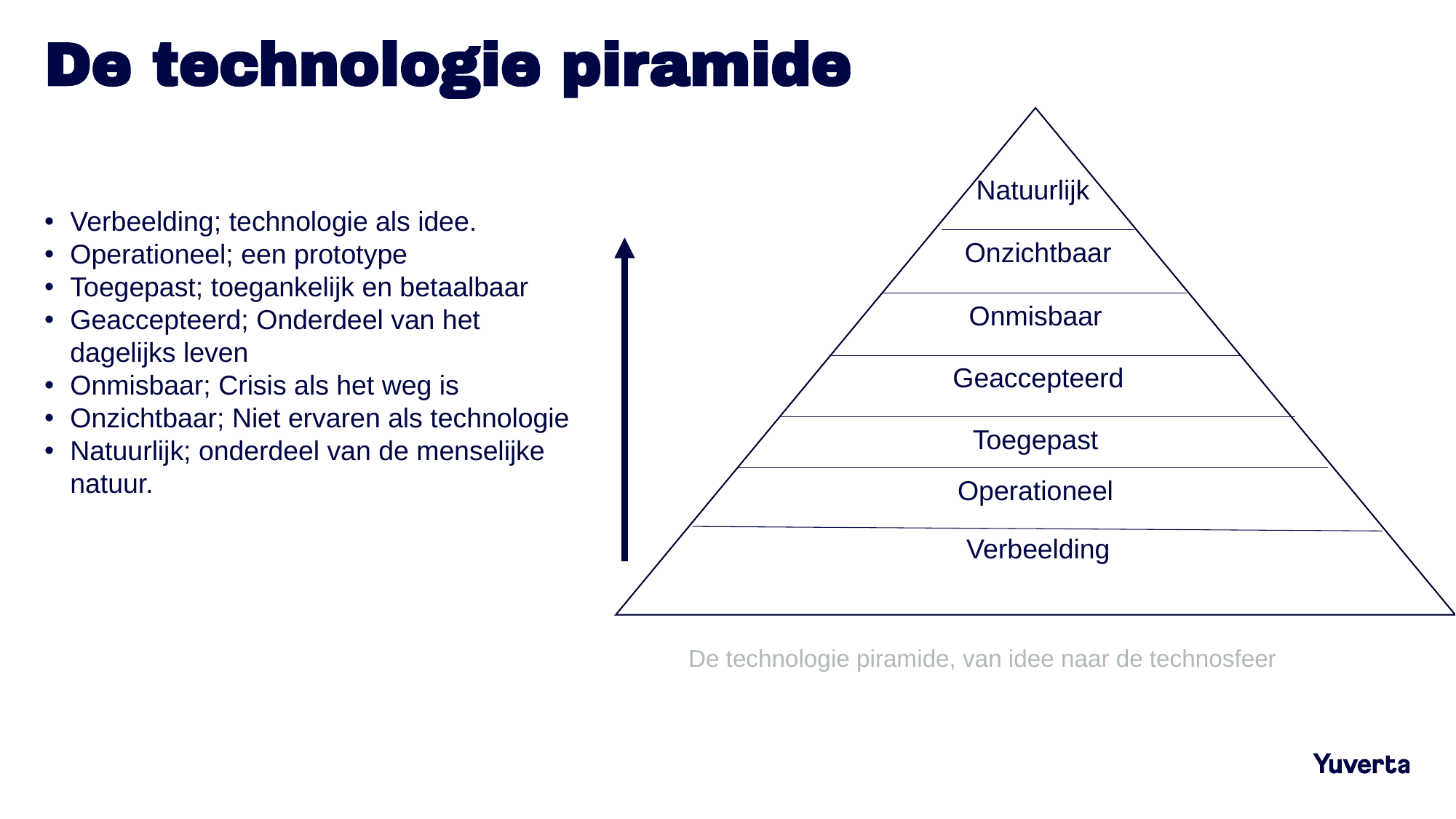

# De technologie piramide

Natuurlijk
Verbeelding; technologie als idee.
Operationeel; een prototype
Toegepast; toegankelijk en betaalbaar
Geaccepteerd; Onderdeel van het dagelijks leven
Onmisbaar; Crisis als het weg is
Onzichtbaar; Niet ervaren als technologie
Natuurlijk; onderdeel van de menselijke natuur.

Onzichtbaar
Onmisbaar
Geaccepteerd
Toegepast
Operationeel
Verbeelding
De technologie piramide, van idee naar de technosfeer